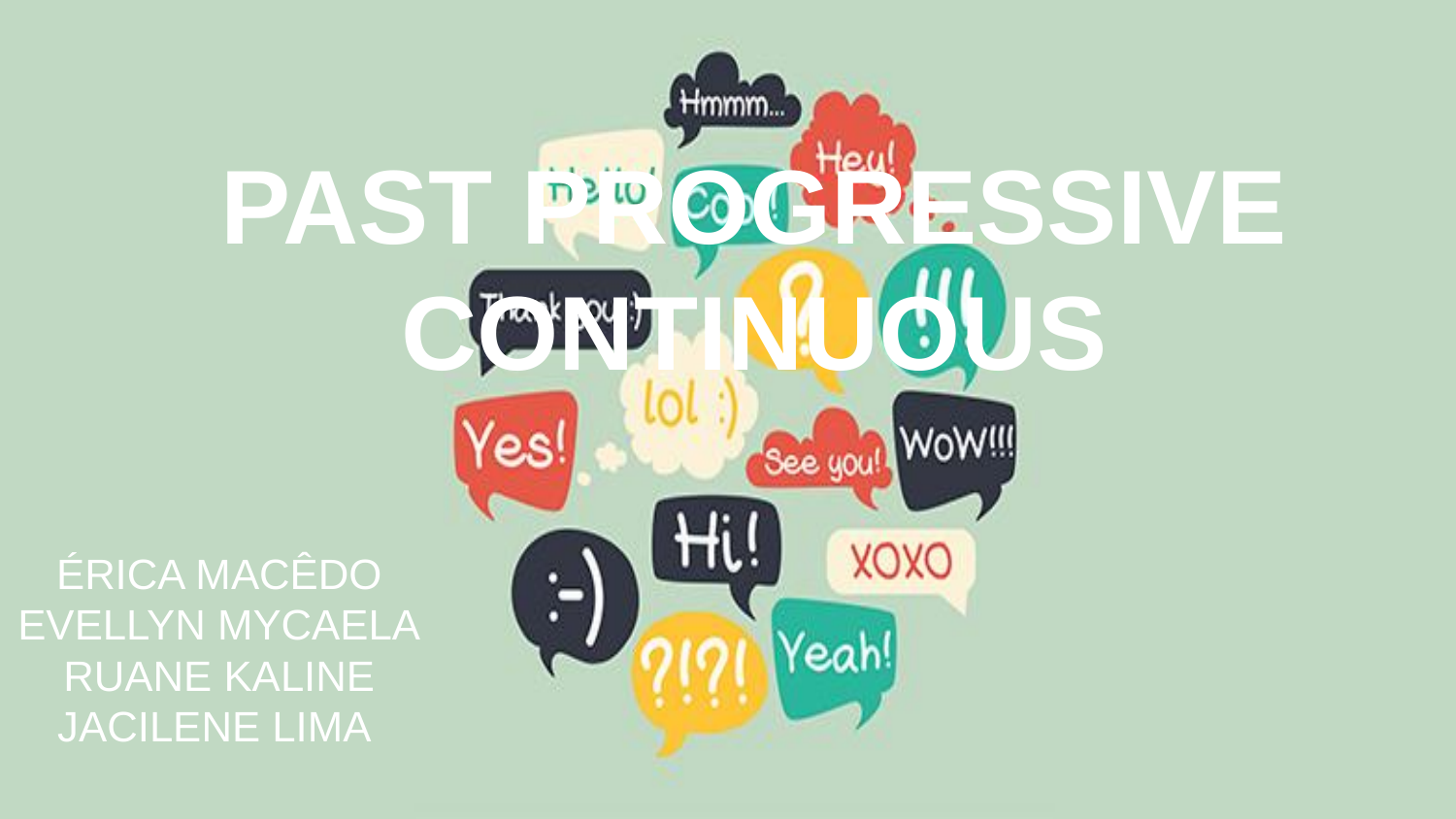

# PAST PROGRESSIVE CONTINUOUS

ÉRICA MACÊDO
EVELLYN MYCAELA
RUANE KALINE
JACILENE LIMA